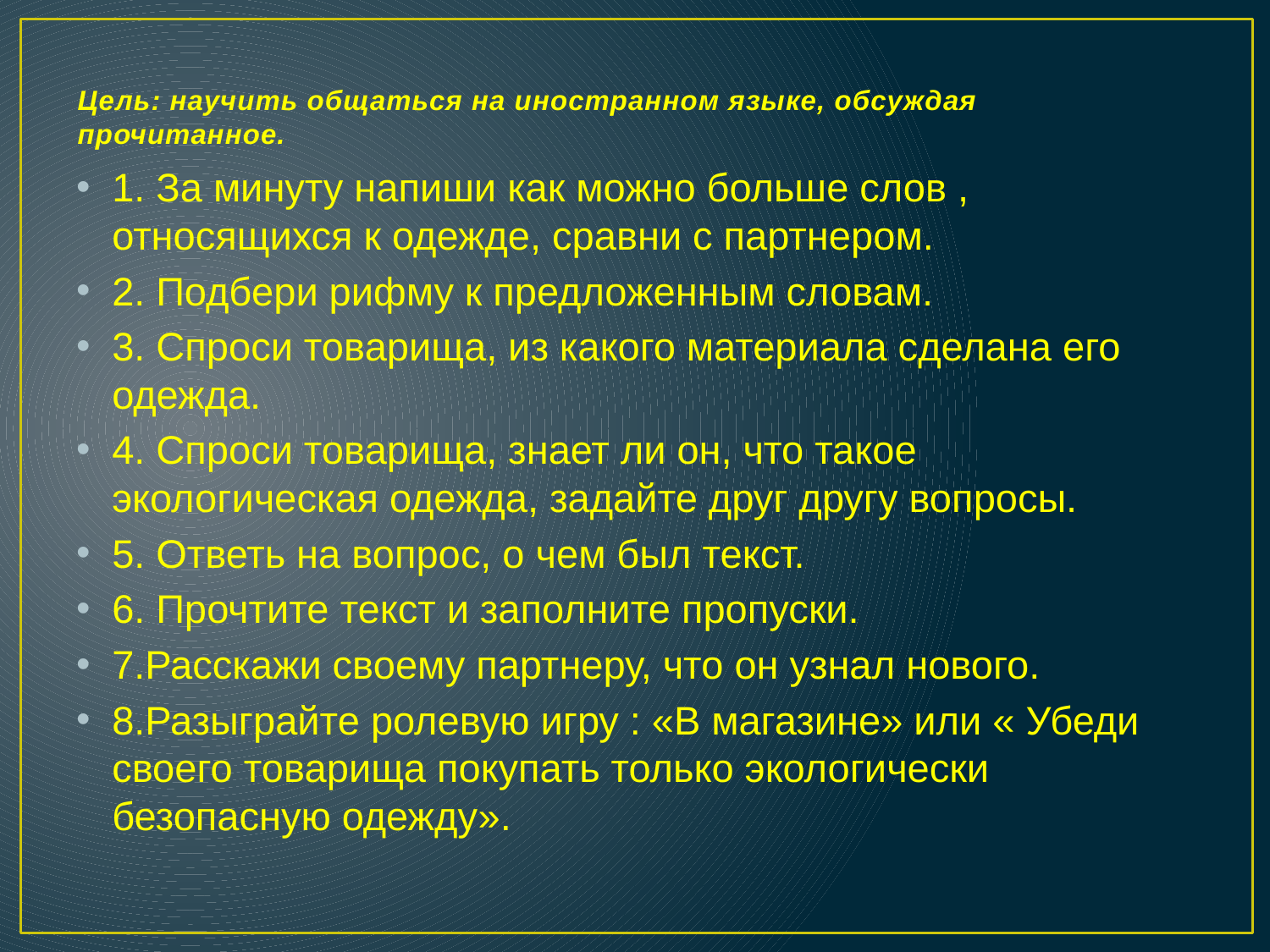

# Цель: научить общаться на иностранном языке, обсуждая прочитанное.
1. За минуту напиши как можно больше слов , относящихся к одежде, сравни с партнером.
2. Подбери рифму к предложенным словам.
3. Спроси товарища, из какого материала сделана его одежда.
4. Спроси товарища, знает ли он, что такое экологическая одежда, задайте друг другу вопросы.
5. Ответь на вопрос, о чем был текст.
6. Прочтите текст и заполните пропуски.
7.Расскажи своему партнеру, что он узнал нового.
8.Разыграйте ролевую игру : «В магазине» или « Убеди своего товарища покупать только экологически безопасную одежду».